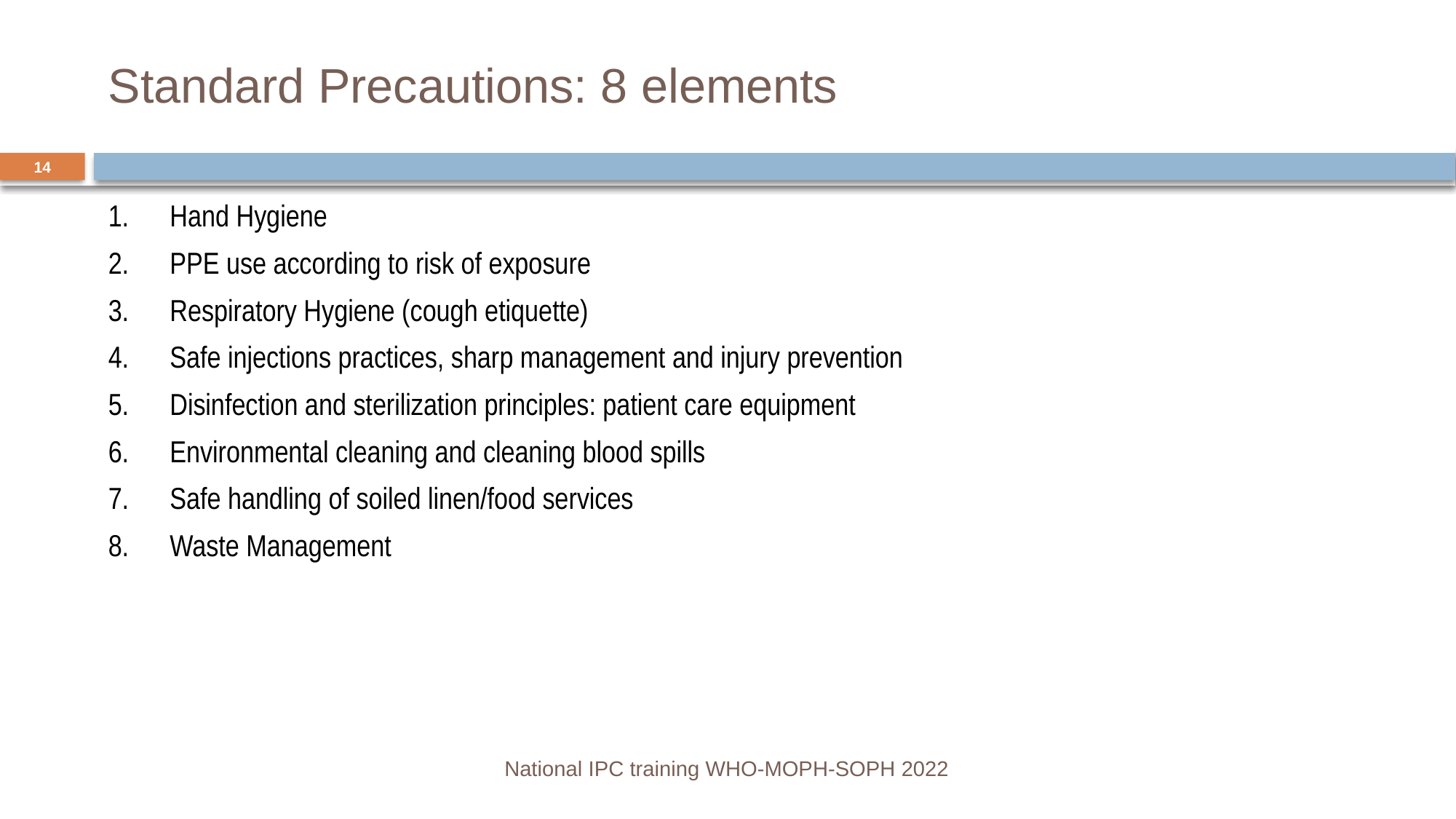

# Standard Precautions: 8 elements
14
 Hand Hygiene
 PPE use according to risk of exposure
 Respiratory Hygiene (cough etiquette)
 Safe injections practices, sharp management and injury prevention
 Disinfection and sterilization principles: patient care equipment
 Environmental cleaning and cleaning blood spills
 Safe handling of soiled linen/food services
 Waste Management
National IPC training WHO-MOPH-SOPH 2022